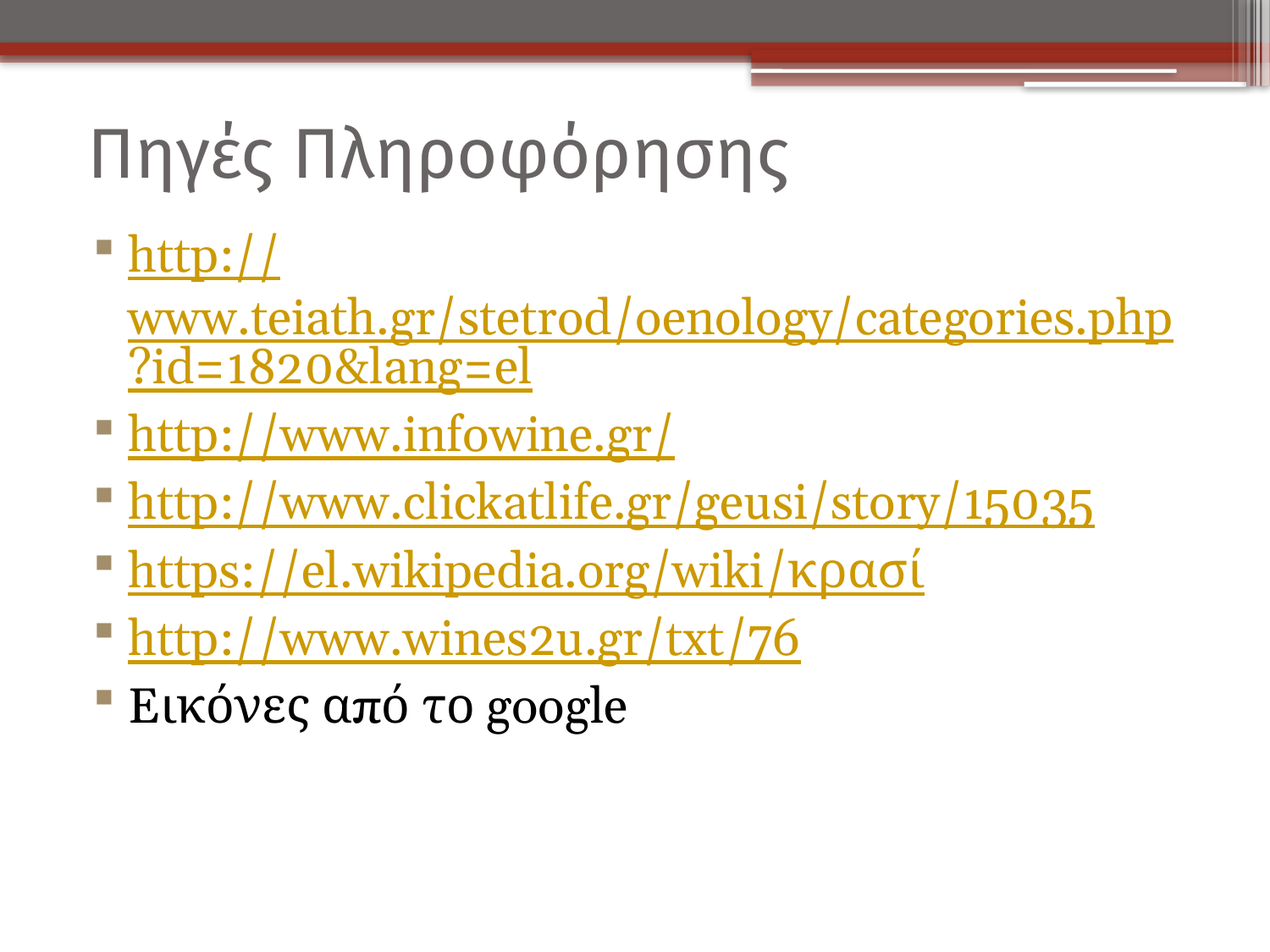

# Πηγές Πληροφόρησης
http://www.teiath.gr/stetrod/oenology/categories.php?id=1820&lang=el
http://www.infowine.gr/
http://www.clickatlife.gr/geusi/story/15035
https://el.wikipedia.org/wiki/κρασί
http://www.wines2u.gr/txt/76
Εικόνες από το google